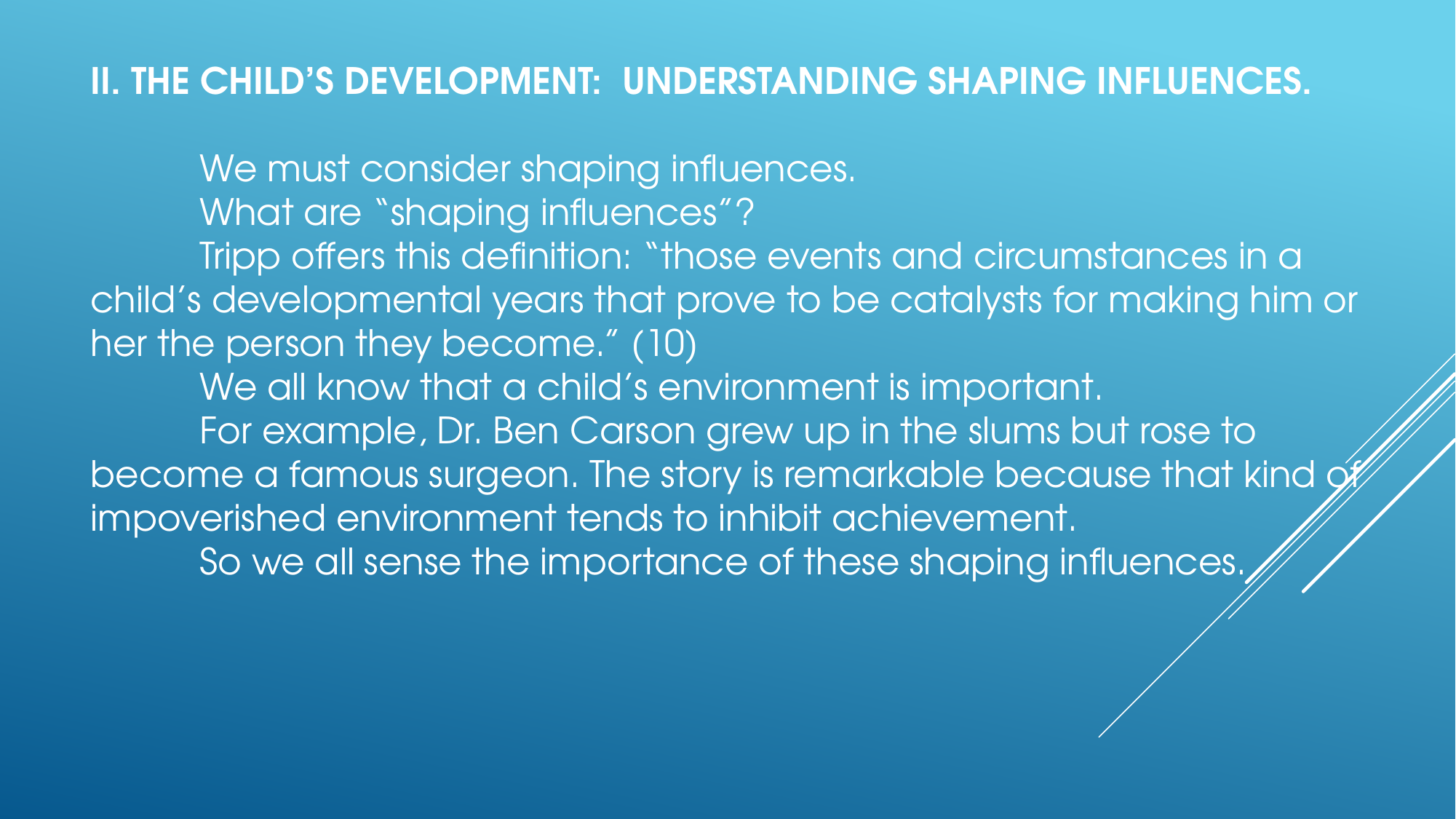

II. THE CHILD’S DEVELOPMENT:  UNDERSTANDING SHAPING INFLUENCES.

	We must consider shaping influences.
	What are “shaping influences”?
	Tripp offers this definition: “those events and circumstances in a child’s developmental years that prove to be catalysts for making him or her the person they become.” (10)
	We all know that a child’s environment is important.
	For example, Dr. Ben Carson grew up in the slums but rose to become a famous surgeon. The story is remarkable because that kind of impoverished environment tends to inhibit achievement.
	So we all sense the importance of these shaping influences.